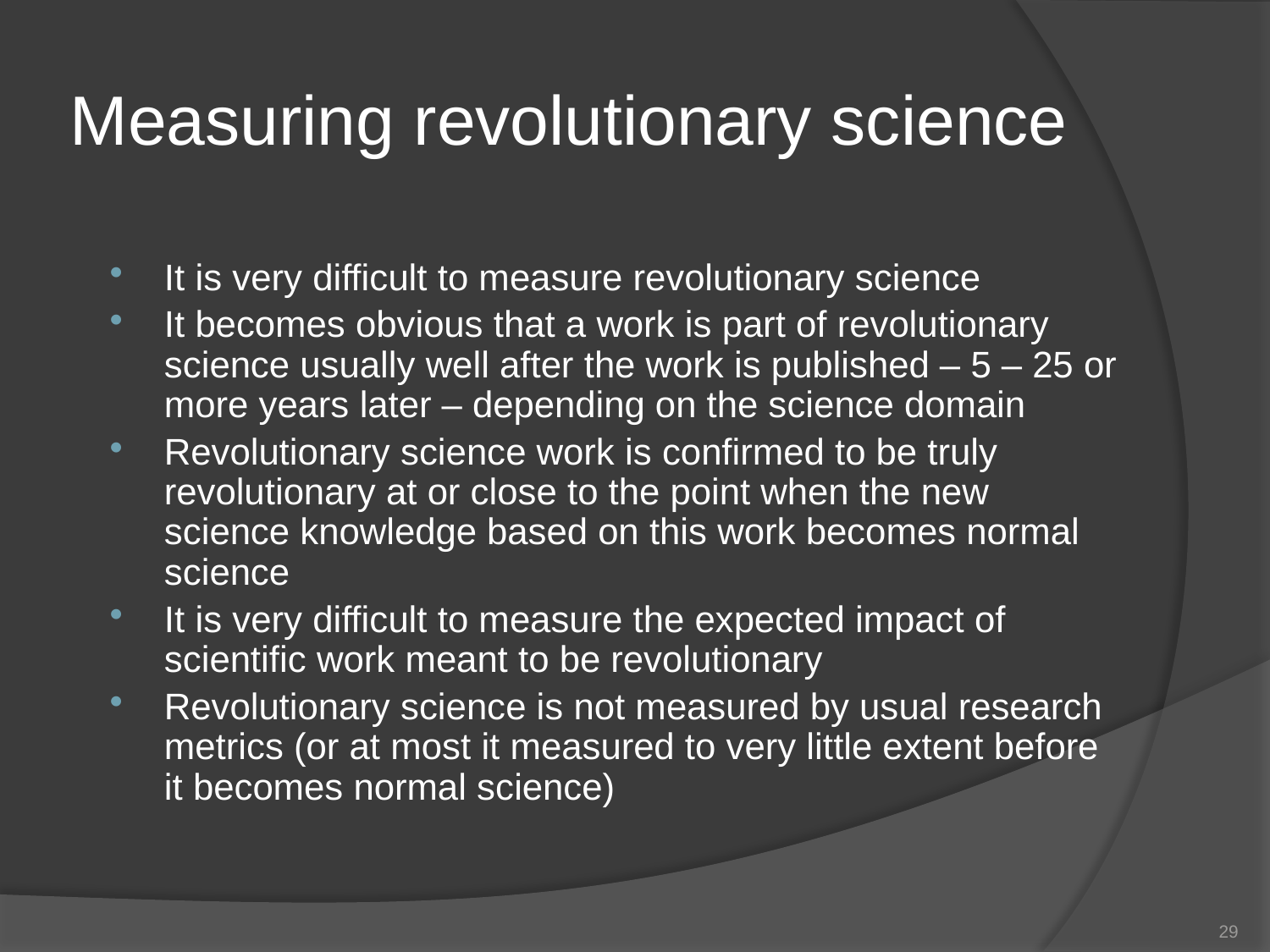

# Measuring revolutionary science
It is very difficult to measure revolutionary science
It becomes obvious that a work is part of revolutionary science usually well after the work is published – 5 – 25 or more years later – depending on the science domain
Revolutionary science work is confirmed to be truly revolutionary at or close to the point when the new science knowledge based on this work becomes normal science
It is very difficult to measure the expected impact of scientific work meant to be revolutionary
Revolutionary science is not measured by usual research metrics (or at most it measured to very little extent before it becomes normal science)
29